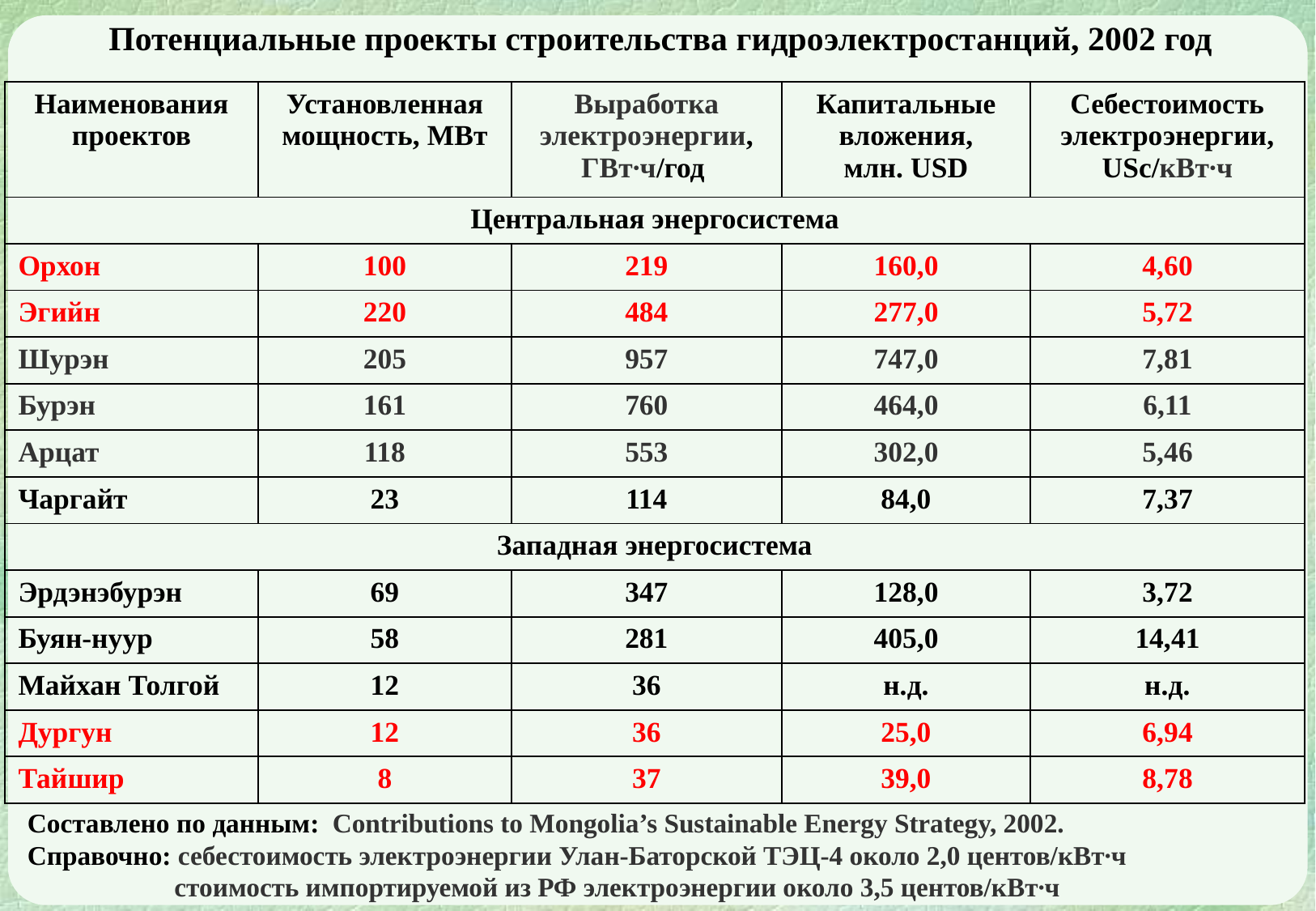

Потенциальные проекты строительства гидроэлектростанций, 2002 год

| Наименования проектов | Установленная мощность, МВт | Выработка электроэнергии, ГВт∙ч/год | Капитальные вложения, млн. USD | Себестоимость электроэнергии, USc/кВт∙ч |
| --- | --- | --- | --- | --- |
| Центральная энергосистема |  |  |  |  |
| Орхон | 100 | 219 | 160,0 | 4,60 |
| Эгийн | 220 | 484 | 277,0 | 5,72 |
| Шурэн | 205 | 957 | 747,0 | 7,81 |
| Бурэн | 161 | 760 | 464,0 | 6,11 |
| Арцат | 118 | 553 | 302,0 | 5,46 |
| Чаргайт | 23 | 114 | 84,0 | 7,37 |
| Западная энергосистема |  |  |  |  |
| Эрдэнэбурэн | 69 | 347 | 128,0 | 3,72 |
| Буян-нуур | 58 | 281 | 405,0 | 14,41 |
| Майхан Толгой | 12 | 36 | н.д. | н.д. |
| Дургун | 12 | 36 | 25,0 | 6,94 |
| Тайшир | 8 | 37 | 39,0 | 8,78 |
Составлено по данным:  Contributions to Mongolia’s Sustainable Energy Strategy, 2002.
Справочно: себестоимость электроэнергии Улан-Баторской ТЭЦ-4 около 2,0 центов/кВт∙ч
                      стоимость импортируемой из РФ электроэнергии около 3,5 центов/кВт∙ч